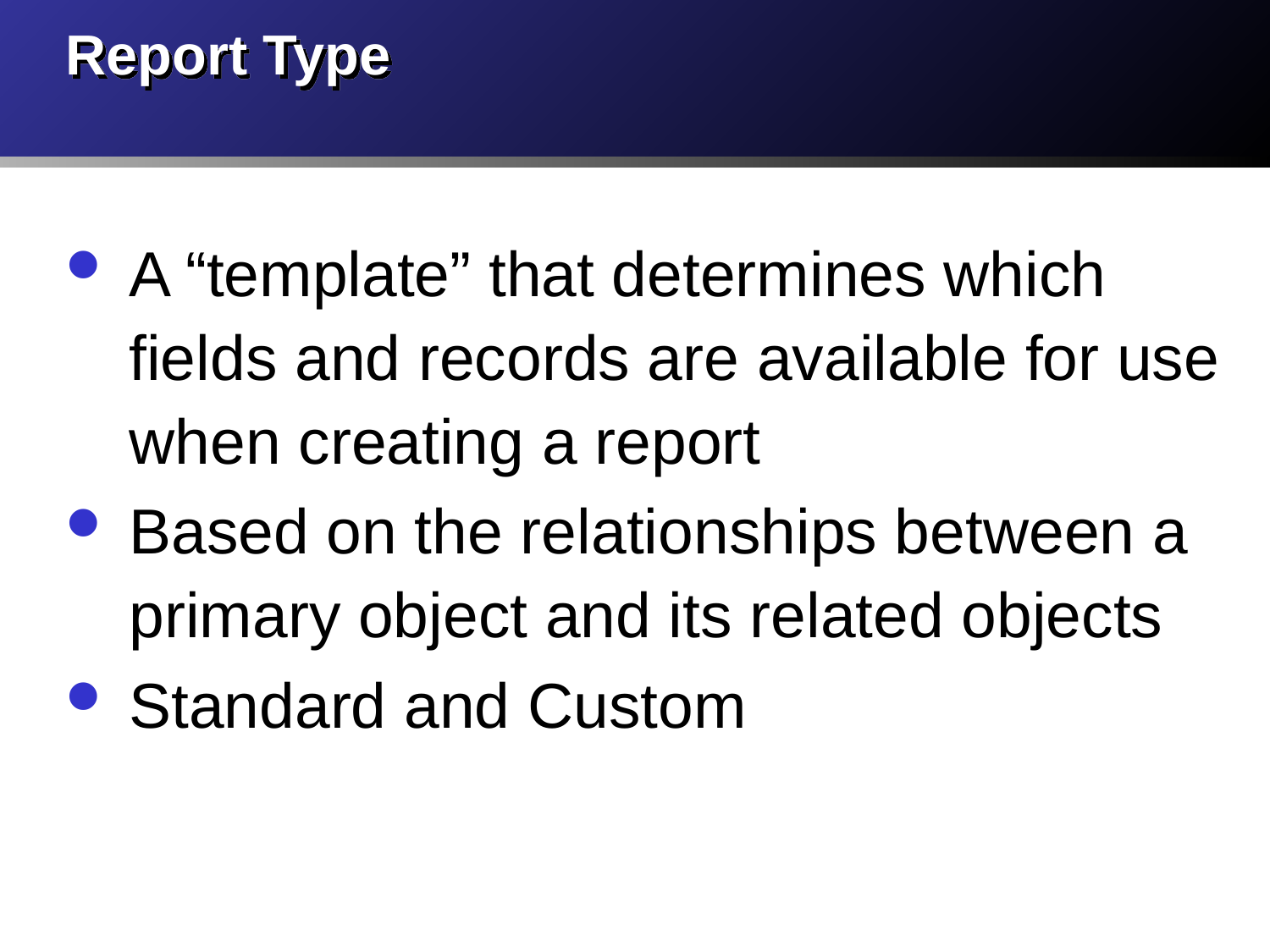

# Report Type
A “template” that determines which fields and records are available for use when creating a report
Based on the relationships between a primary object and its related objects
Standard and Custom